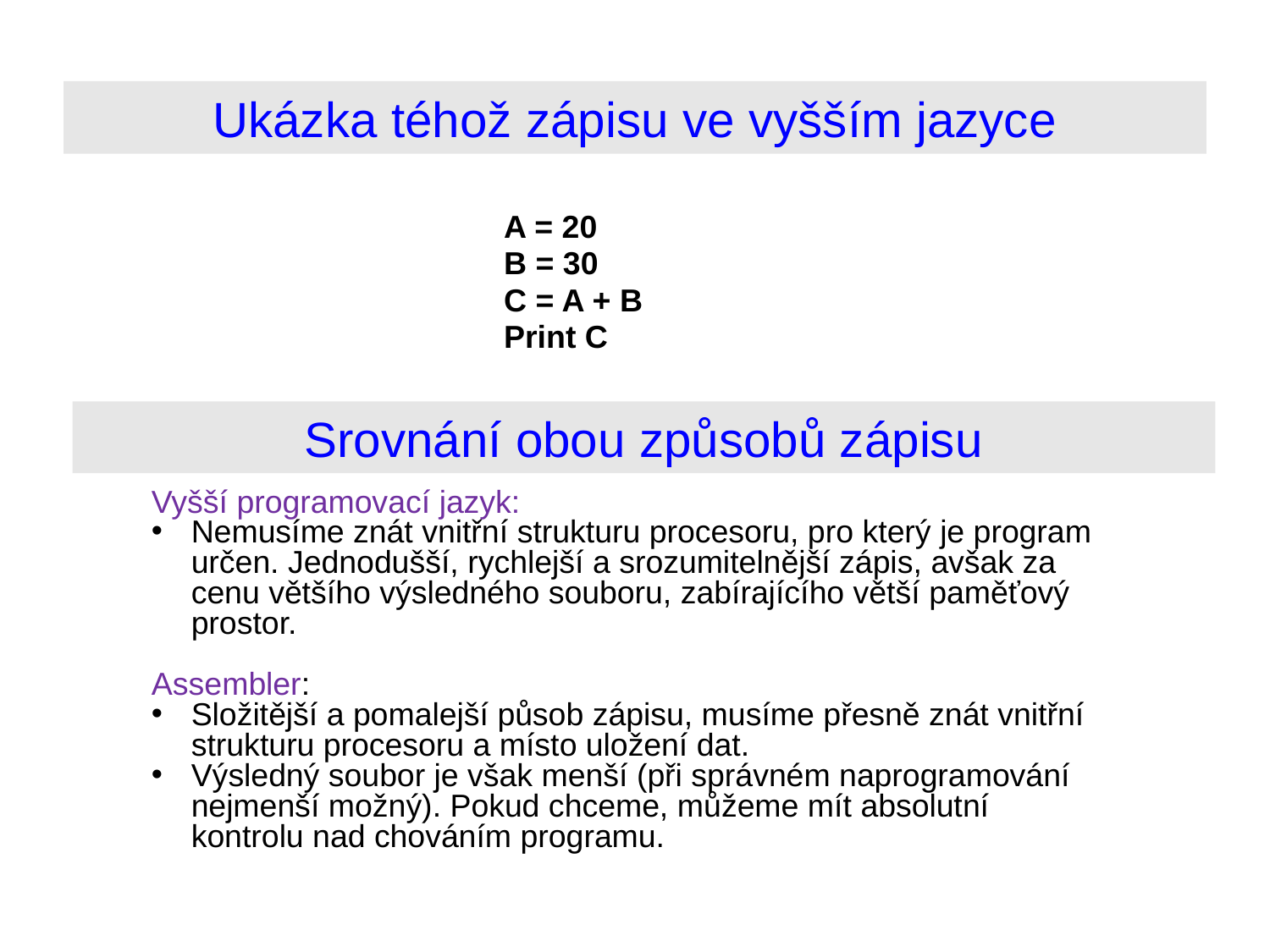

# Ukázka téhož zápisu ve vyšším jazyce
A = 20
B = 30
C = A + B
Print C

Srovnání obou způsobů zápisu
Vyšší programovací jazyk:
Nemusíme znát vnitřní strukturu procesoru, pro který je program určen. Jednodušší, rychlejší a srozumitelnější zápis, avšak za cenu většího výsledného souboru, zabírajícího větší paměťový prostor.

Assembler:
Složitější a pomalejší působ zápisu, musíme přesně znát vnitřní strukturu procesoru a místo uložení dat.
Výsledný soubor je však menší (při správném naprogramování nejmenší možný). Pokud chceme, můžeme mít absolutní kontrolu nad chováním programu.